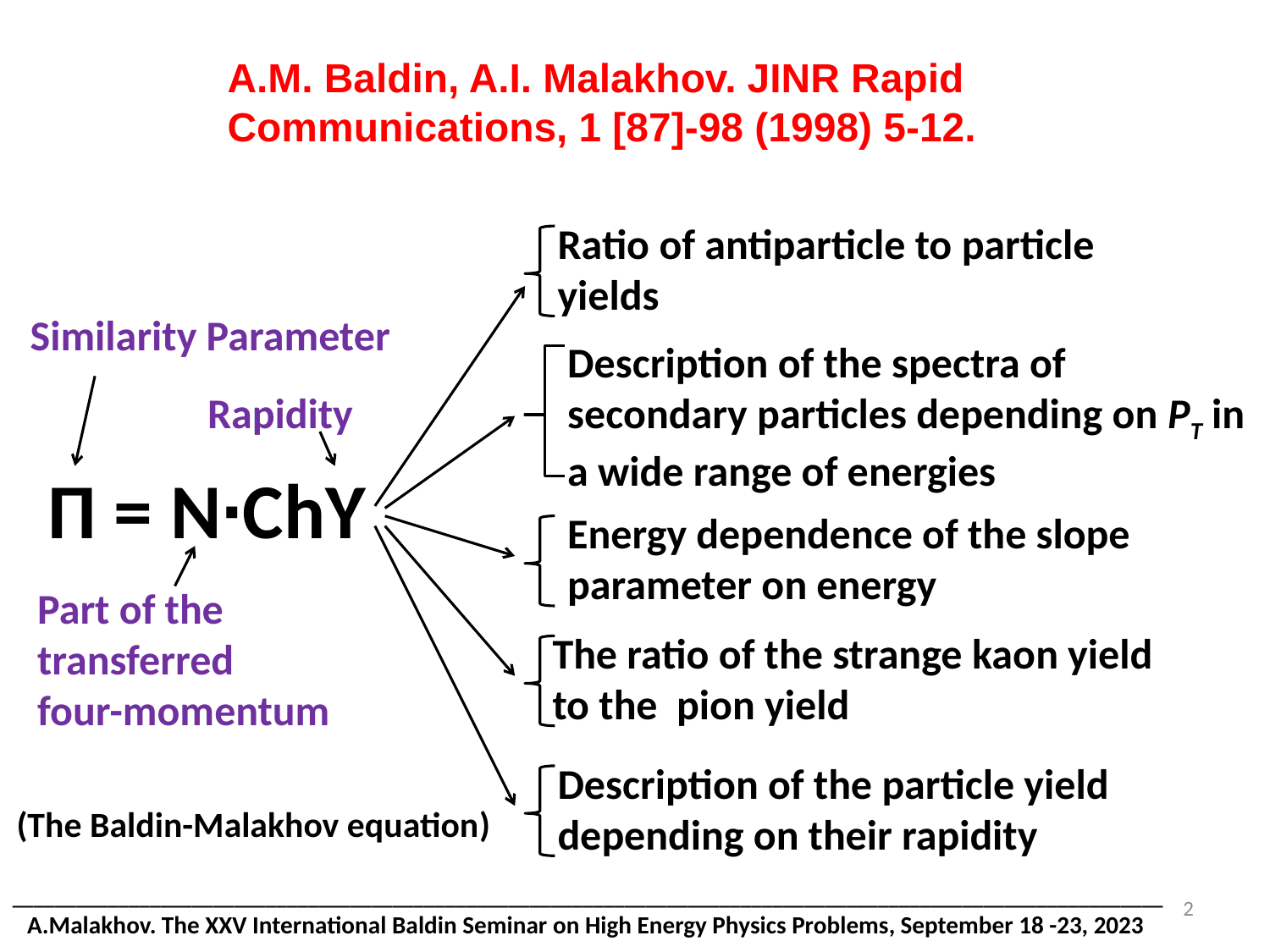

A.M. Baldin, A.I. Malakhov. JINR Rapid Communications, 1 [87]-98 (1998) 5-12.
Ratio of antiparticle to particle yields

Similarity Parameter
Description of the spectra of secondary particles depending on PT in a wide range of energies

Rapidity

П = N∙ChY
Energy dependence of the slope parameter on energy

Part of the transferred
four-momentum
The ratio of the strange kaon yield to the  pion yield

Description of the particle yield depending on their rapidity

(The Baldin-Malakhov equation)
_____________________________________________________________________________________________________________
   A.Malakhov. The XXV International Baldin Seminar on High Energy Physics Problems, September 18 -23, 2023
2